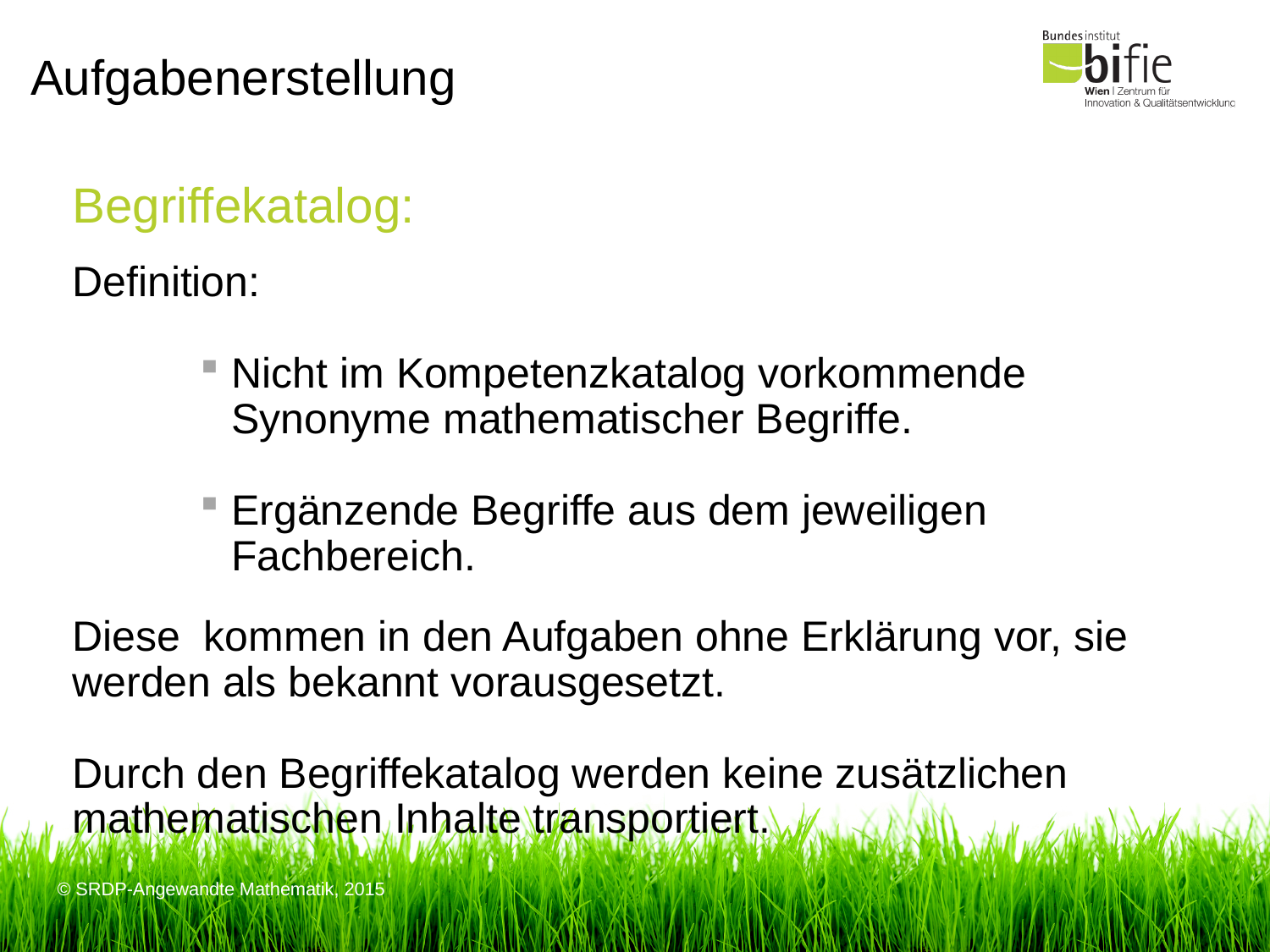

Aufgabenerstellung

Begriffekatalog:

Definition:

Nicht im Kompetenzkatalog vorkommende Synonyme mathematischer Begriffe.

Ergänzende Begriffe aus dem jeweiligen Fachbereich.

Diese  kommen in den Aufgaben ohne Erklärung vor, sie werden als bekannt vorausgesetzt.

Durch den Begriffekatalog werden keine zusätzlichen mathematischen Inhalte transportiert.